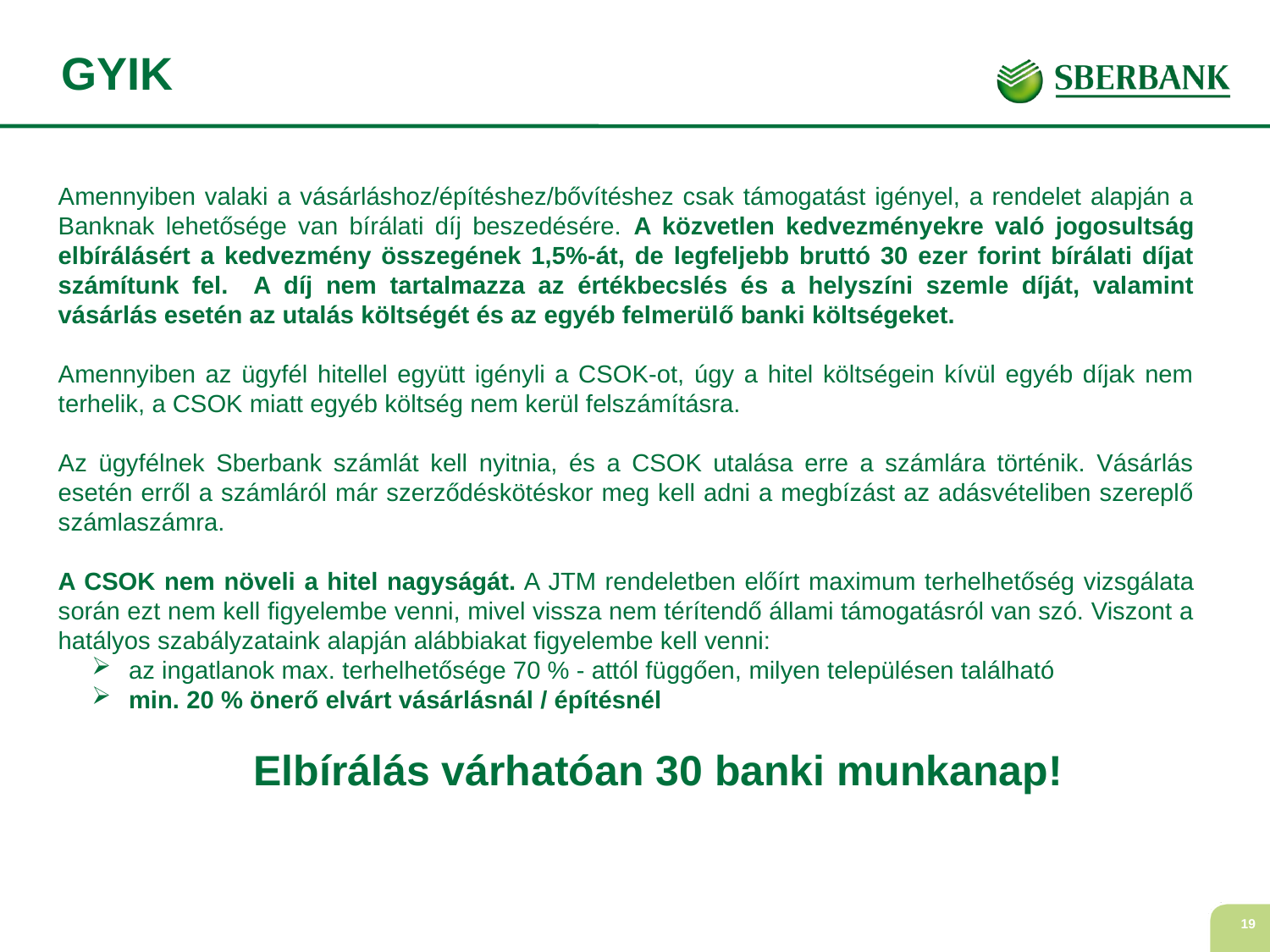

GYIK
Amennyiben valaki a vásárláshoz/építéshez/bővítéshez csak támogatást igényel, a rendelet alapján a Banknak lehetősége van bírálati díj beszedésére. A közvetlen kedvezményekre való jogosultság elbírálásért a kedvezmény összegének 1,5%-át, de legfeljebb bruttó 30 ezer forint bírálati díjat számítunk fel.  A díj nem tartalmazza az értékbecslés és a helyszíni szemle díját, valamint vásárlás esetén az utalás költségét és az egyéb felmerülő banki költségeket.

Amennyiben az ügyfél hitellel együtt igényli a CSOK-ot, úgy a hitel költségein kívül egyéb díjak nem terhelik, a CSOK miatt egyéb költség nem kerül felszámításra.

Az ügyfélnek Sberbank számlát kell nyitnia, és a CSOK utalása erre a számlára történik. Vásárlás esetén erről a számláról már szerződéskötéskor meg kell adni a megbízást az adásvételiben szereplő számlaszámra.

A CSOK nem növeli a hitel nagyságát. A JTM rendeletben előírt maximum terhelhetőség vizsgálata során ezt nem kell figyelembe venni, mivel vissza nem térítendő állami támogatásról van szó. Viszont a hatályos szabályzataink alapján alábbiakat figyelembe kell venni:
 az ingatlanok max. terhelhetősége 70 % - attól függően, milyen településen található
 min. 20 % önerő elvárt vásárlásnál / építésnél

Elbírálás várhatóan 30 banki munkanap!